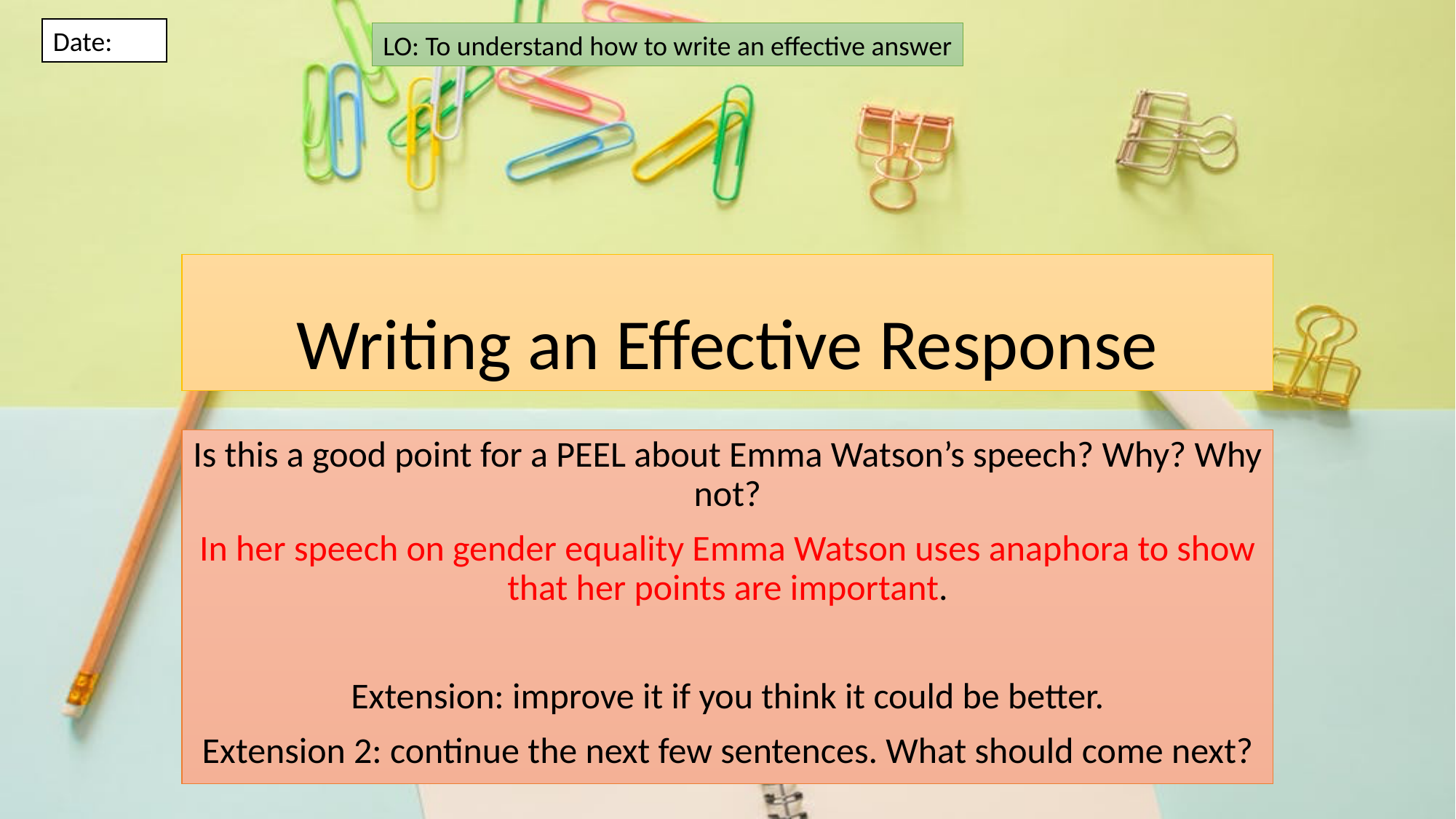

Date:
LO: To understand how to write an effective answer
# Writing an Effective Response
Is this a good point for a PEEL about Emma Watson’s speech? Why? Why not?
In her speech on gender equality Emma Watson uses anaphora to show that her points are important.

Extension: improve it if you think it could be better.
Extension 2: continue the next few sentences. What should come next?